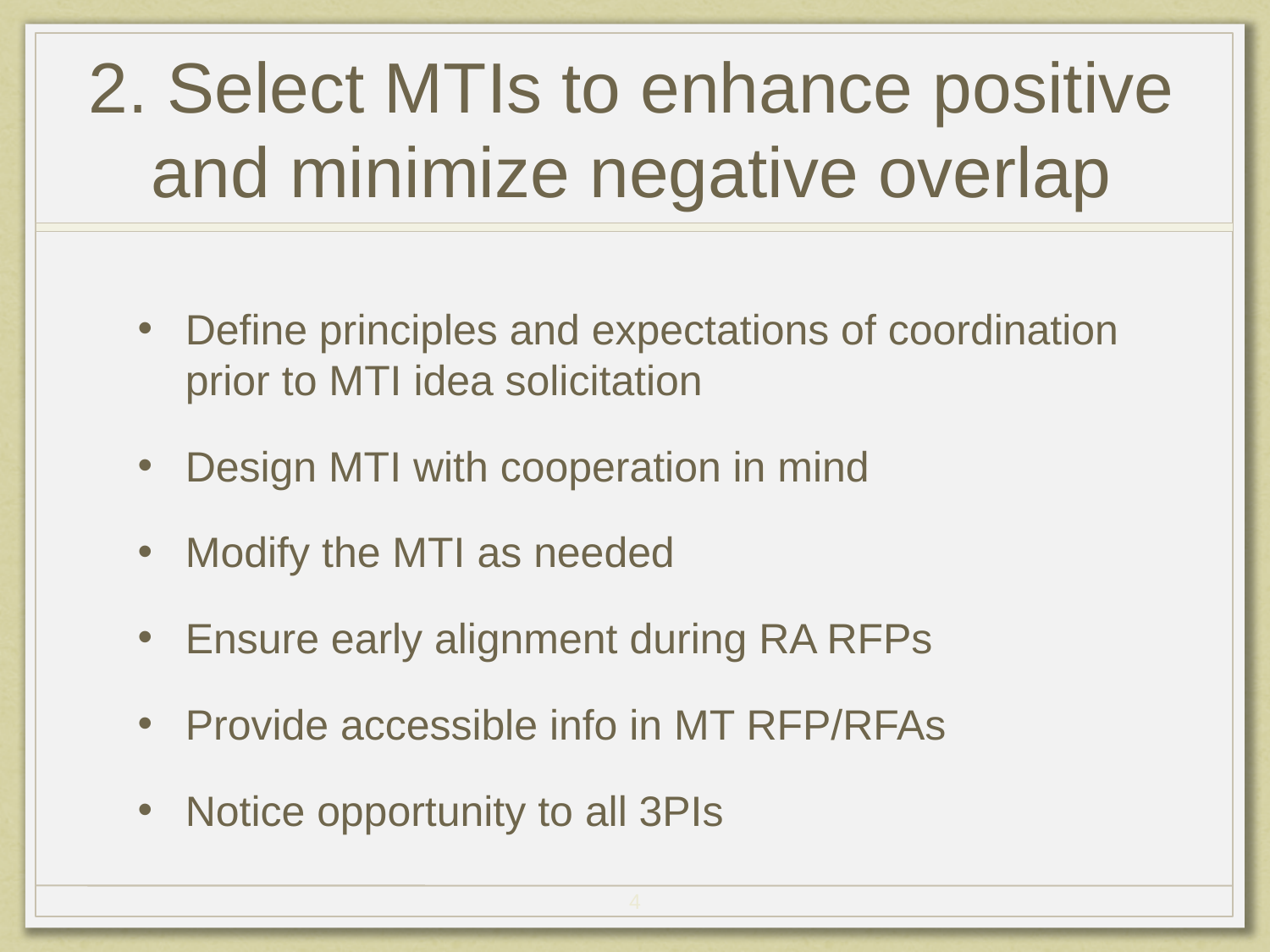

# 2. Select MTIs to enhance positive and minimize negative overlap
Define principles and expectations of coordination prior to MTI idea solicitation
Design MTI with cooperation in mind
Modify the MTI as needed
Ensure early alignment during RA RFPs
Provide accessible info in MT RFP/RFAs
Notice opportunity to all 3PIs
4